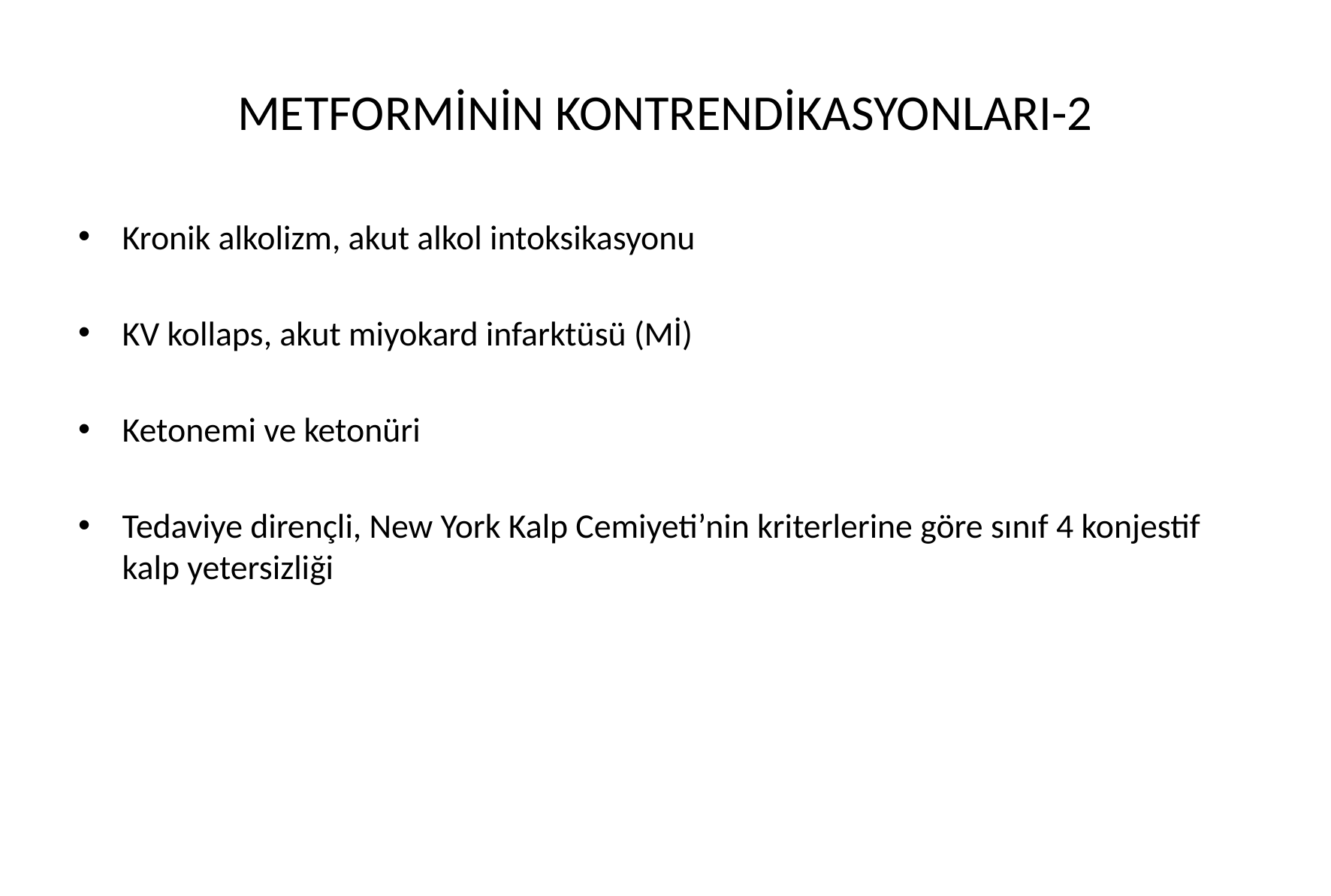

# METFORMİNİN KONTRENDİKASYONLARI-2
Kronik alkolizm, akut alkol intoksikasyonu

KV kollaps, akut miyokard infarktüsü (Mİ)

Ketonemi ve ketonüri

Tedaviye dirençli, New York Kalp Cemiyeti’nin kriterlerine göre sınıf 4 konjestif kalp yetersizliği